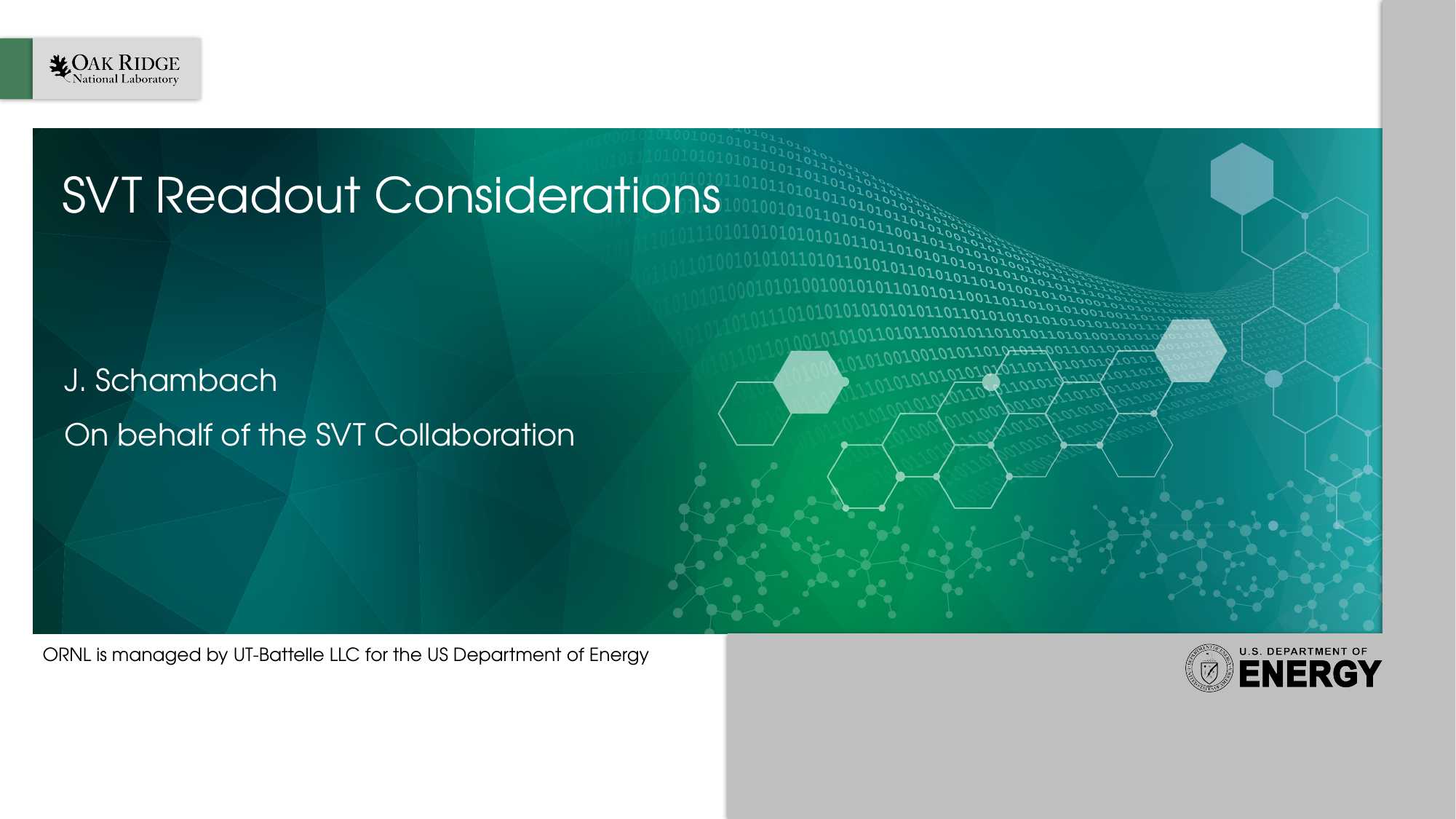

# SVT Readout Considerations
J. Schambach
On behalf of the SVT Collaboration